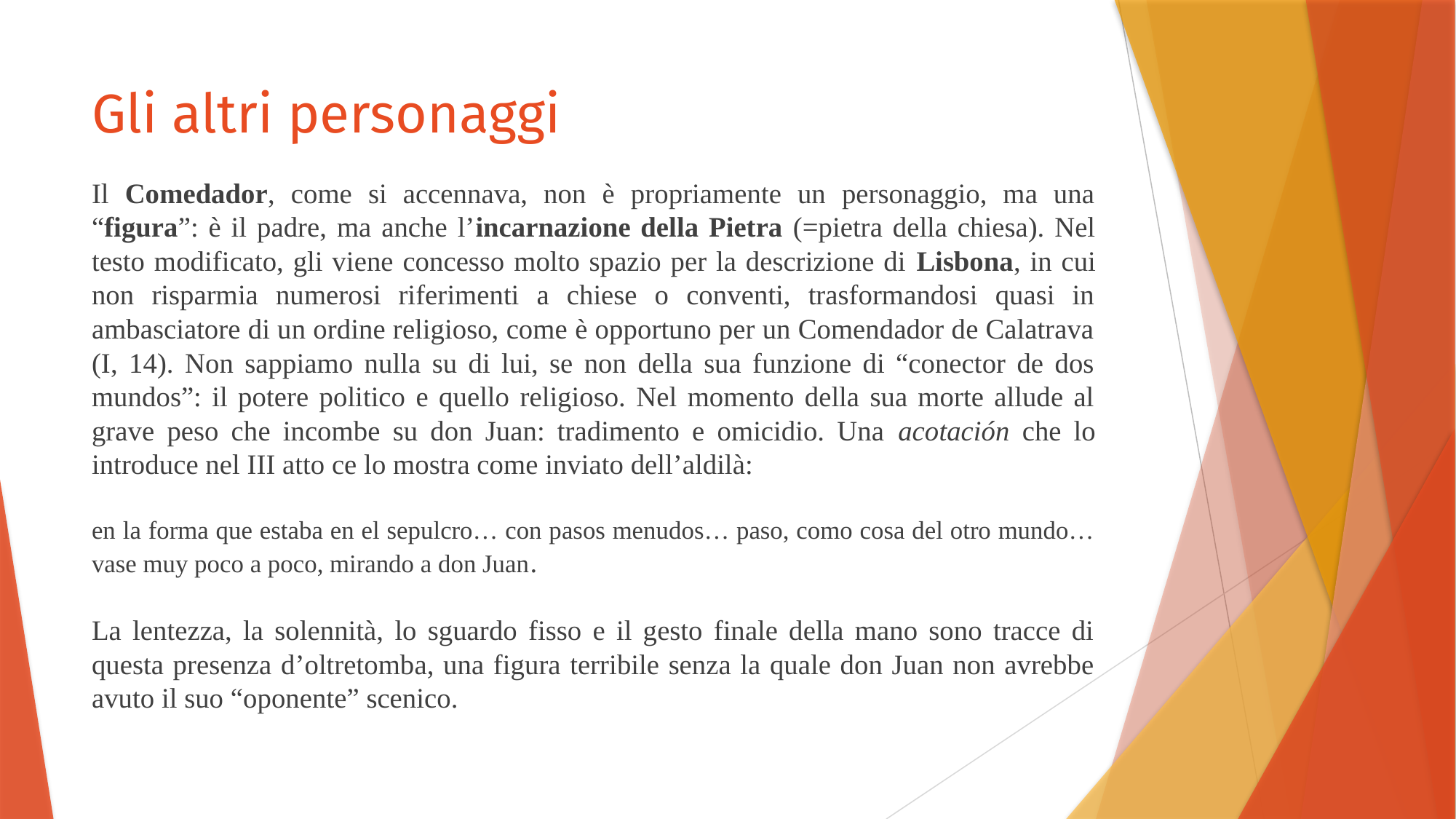

# Gli altri personaggi
Il Comedador, come si accennava, non è propriamente un personaggio, ma una “figura”: è il padre, ma anche l’incarnazione della Pietra (=pietra della chiesa). Nel testo modificato, gli viene concesso molto spazio per la descrizione di Lisbona, in cui non risparmia numerosi riferimenti a chiese o conventi, trasformandosi quasi in ambasciatore di un ordine religioso, come è opportuno per un Comendador de Calatrava (I, 14). Non sappiamo nulla su di lui, se non della sua funzione di “conector de dos mundos”: il potere politico e quello religioso. Nel momento della sua morte allude al grave peso che incombe su don Juan: tradimento e omicidio. Una acotación che lo introduce nel III atto ce lo mostra come inviato dell’aldilà:

en la forma que estaba en el sepulcro… con pasos menudos… paso, como cosa del otro mundo… vase muy poco a poco, mirando a don Juan.

La lentezza, la solennità, lo sguardo fisso e il gesto finale della mano sono tracce di questa presenza d’oltretomba, una figura terribile senza la quale don Juan non avrebbe avuto il suo “oponente” scenico.